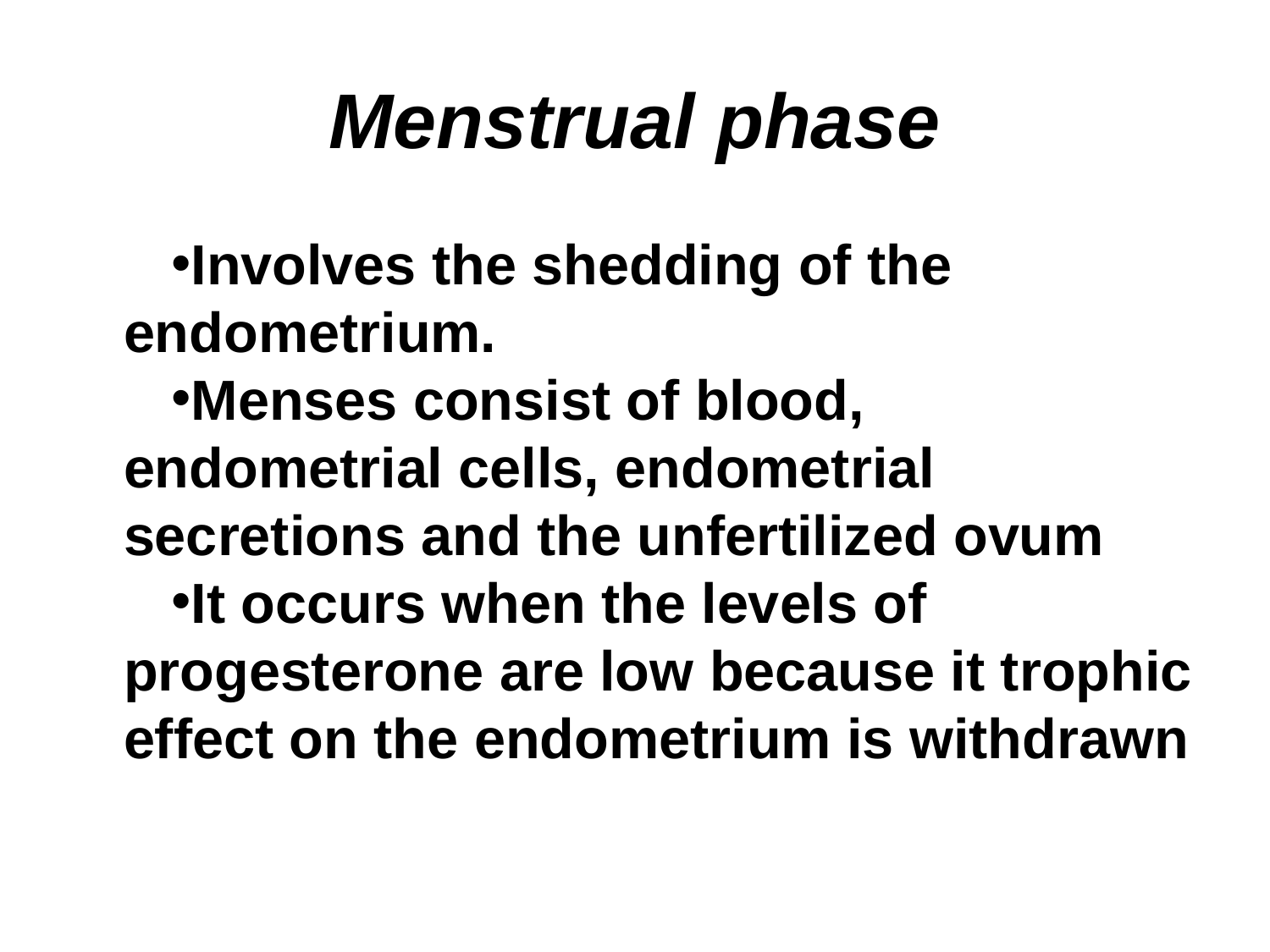

# Menstrual phase
Involves the shedding of the endometrium.
Menses consist of blood, endometrial cells, endometrial secretions and the unfertilized ovum
It occurs when the levels of progesterone are low because it trophic effect on the endometrium is withdrawn